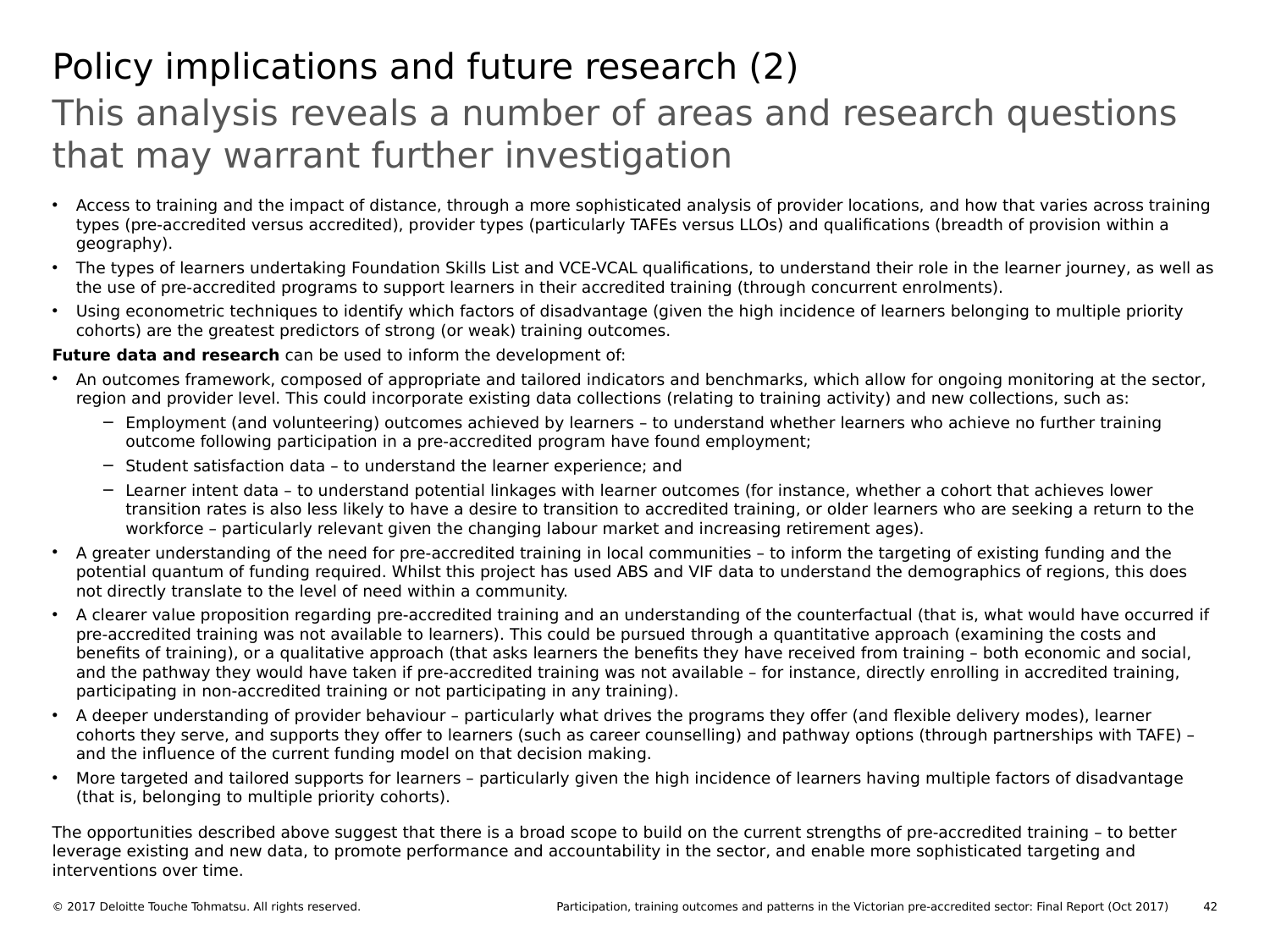

# Policy implications and future research (2)
This analysis reveals a number of areas and research questions that may warrant further investigation
Access to training and the impact of distance, through a more sophisticated analysis of provider locations, and how that varies across training types (pre-accredited versus accredited), provider types (particularly TAFEs versus LLOs) and qualifications (breadth of provision within a geography).
The types of learners undertaking Foundation Skills List and VCE-VCAL qualifications, to understand their role in the learner journey, as well as the use of pre-accredited programs to support learners in their accredited training (through concurrent enrolments).
Using econometric techniques to identify which factors of disadvantage (given the high incidence of learners belonging to multiple priority cohorts) are the greatest predictors of strong (or weak) training outcomes.
Future data and research can be used to inform the development of:
An outcomes framework, composed of appropriate and tailored indicators and benchmarks, which allow for ongoing monitoring at the sector, region and provider level. This could incorporate existing data collections (relating to training activity) and new collections, such as:
Employment (and volunteering) outcomes achieved by learners – to understand whether learners who achieve no further training outcome following participation in a pre-accredited program have found employment;
Student satisfaction data – to understand the learner experience; and
Learner intent data – to understand potential linkages with learner outcomes (for instance, whether a cohort that achieves lower transition rates is also less likely to have a desire to transition to accredited training, or older learners who are seeking a return to the workforce – particularly relevant given the changing labour market and increasing retirement ages).
A greater understanding of the need for pre-accredited training in local communities – to inform the targeting of existing funding and the potential quantum of funding required. Whilst this project has used ABS and VIF data to understand the demographics of regions, this does not directly translate to the level of need within a community.
A clearer value proposition regarding pre-accredited training and an understanding of the counterfactual (that is, what would have occurred if pre-accredited training was not available to learners). This could be pursued through a quantitative approach (examining the costs and benefits of training), or a qualitative approach (that asks learners the benefits they have received from training – both economic and social, and the pathway they would have taken if pre-accredited training was not available – for instance, directly enrolling in accredited training, participating in non-accredited training or not participating in any training).
A deeper understanding of provider behaviour – particularly what drives the programs they offer (and flexible delivery modes), learner cohorts they serve, and supports they offer to learners (such as career counselling) and pathway options (through partnerships with TAFE) – and the influence of the current funding model on that decision making.
More targeted and tailored supports for learners – particularly given the high incidence of learners having multiple factors of disadvantage (that is, belonging to multiple priority cohorts).
The opportunities described above suggest that there is a broad scope to build on the current strengths of pre-accredited training – to better leverage existing and new data, to promote performance and accountability in the sector, and enable more sophisticated targeting and interventions over time.